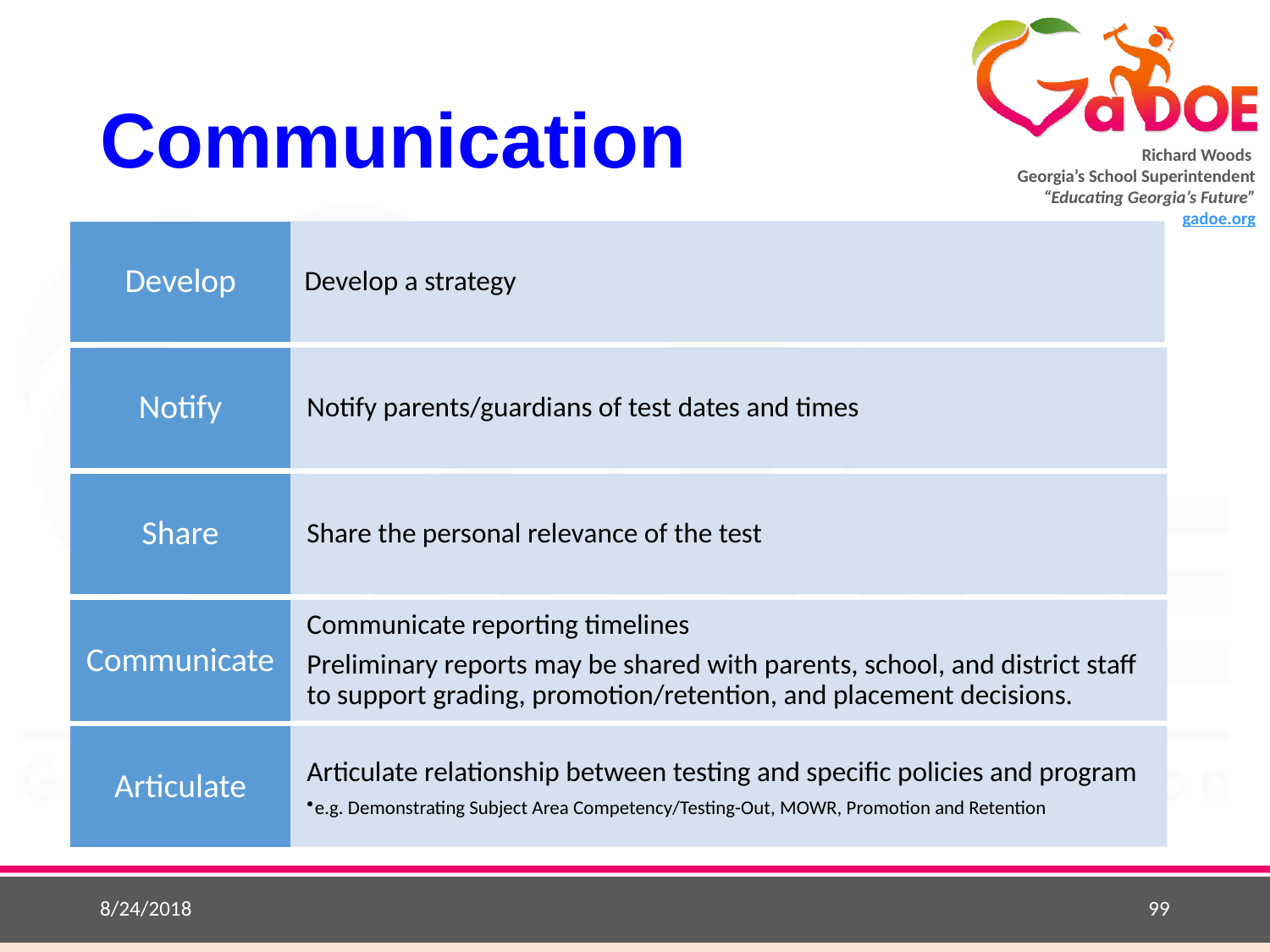

# Communication
Develop a strategy
Develop
Notify parents/guardians of test dates and times
Notify
Share the personal relevance of the test
Share
Communicate reporting timelines
Preliminary reports may be shared with parents, school, and district staff to support grading, promotion/retention, and placement decisions.
Communicate
Articulate relationship between testing and specific policies and program
e.g. Demonstrating Subject Area Competency/Testing-Out, MOWR, Promotion and Retention
Articulate
8/24/2018
99